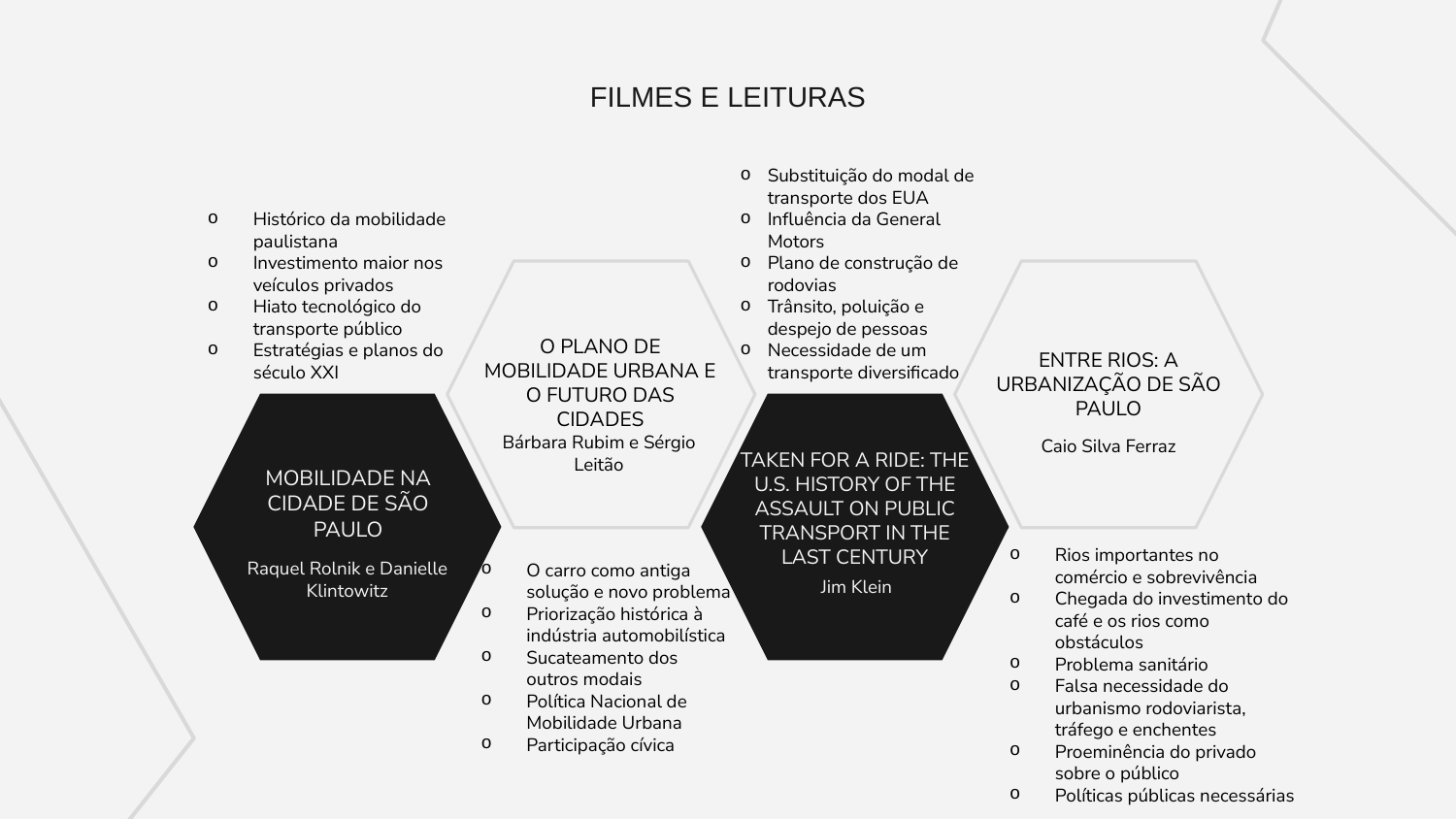

# FILMES E LEITURAS
Substituição do modal de transporte dos EUA
Influência da General Motors
Plano de construção de rodovias
Trânsito, poluição e despejo de pessoas
Necessidade de um transporte diversificado
Histórico da mobilidade paulistana
Investimento maior nos veículos privados
Hiato tecnológico do transporte público
Estratégias e planos do século XXI

ENTRE RIOS: A URBANIZAÇÃO DE SÃO PAULO

O PLANO DE MOBILIDADE URBANA E O FUTURO DAS CIDADES

Bárbara Rubim e Sérgio Leitão

Caio Silva Ferraz

MOBILIDADE NA CIDADE DE SÃO PAULO
TAKEN FOR A RIDE: THE U.S. HISTORY OF THE ASSAULT ON PUBLIC TRANSPORT IN THE LAST CENTURY
Rios importantes no comércio e sobrevivência
Chegada do investimento do café e os rios como obstáculos
Problema sanitário
Falsa necessidade do urbanismo rodoviarista, tráfego e enchentes
Proeminência do privado sobre o público
Políticas públicas necessárias
Raquel Rolnik e Danielle Klintowitz

O carro como antiga solução e novo problema
Priorização histórica à indústria automobilística
Sucateamento dos outros modais
Política Nacional de Mobilidade Urbana
Participação cívica
Jim Klein